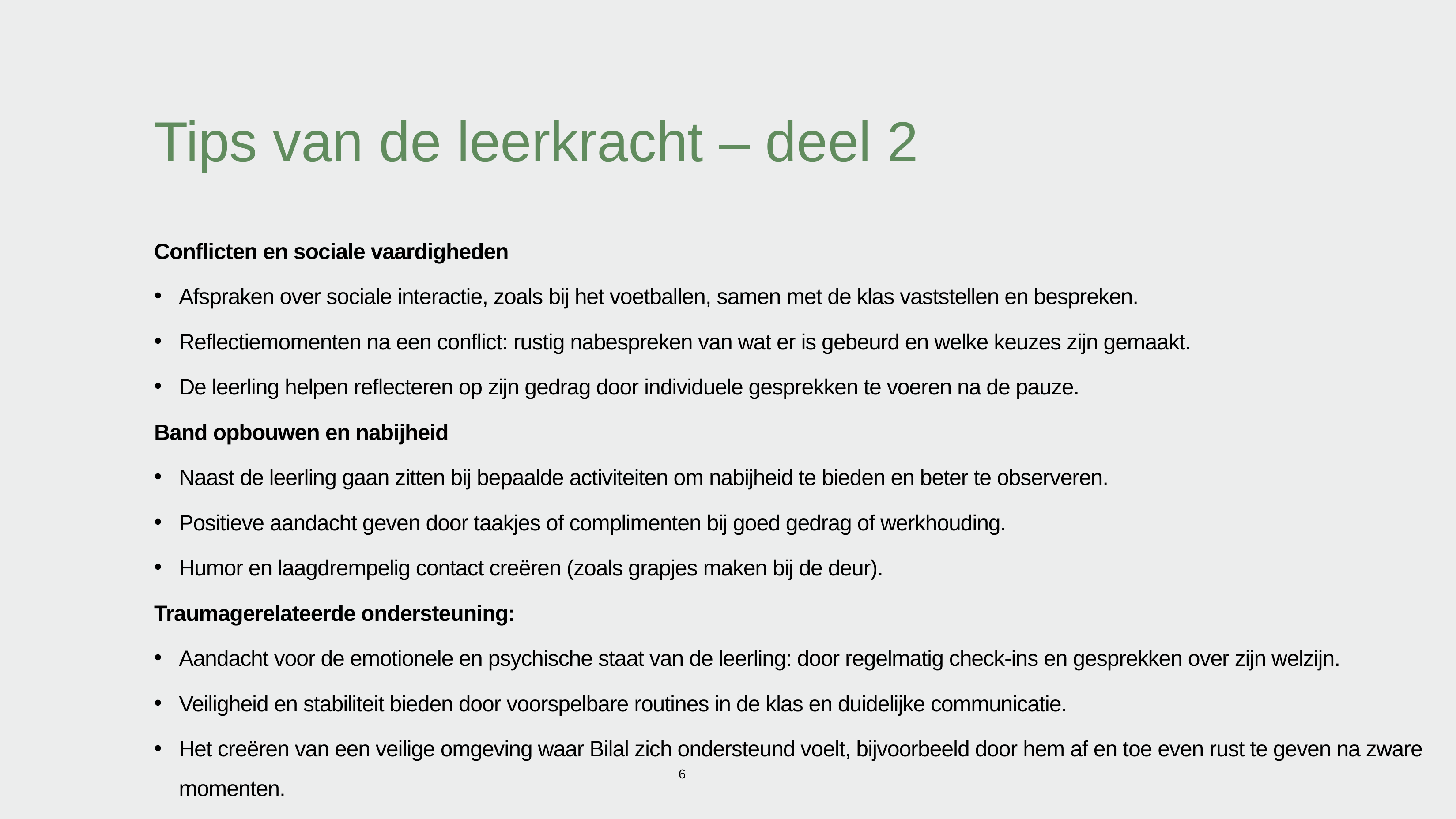

# Tips van de leerkracht – deel 2
Conflicten en sociale vaardigheden
Afspraken over sociale interactie, zoals bij het voetballen, samen met de klas vaststellen en bespreken.
Reflectiemomenten na een conflict: rustig nabespreken van wat er is gebeurd en welke keuzes zijn gemaakt.
De leerling helpen reflecteren op zijn gedrag door individuele gesprekken te voeren na de pauze.
Band opbouwen en nabijheid
Naast de leerling gaan zitten bij bepaalde activiteiten om nabijheid te bieden en beter te observeren.
Positieve aandacht geven door taakjes of complimenten bij goed gedrag of werkhouding.
Humor en laagdrempelig contact creëren (zoals grapjes maken bij de deur).
Traumagerelateerde ondersteuning:
Aandacht voor de emotionele en psychische staat van de leerling: door regelmatig check-ins en gesprekken over zijn welzijn.
Veiligheid en stabiliteit bieden door voorspelbare routines in de klas en duidelijke communicatie.
Het creëren van een veilige omgeving waar Bilal zich ondersteund voelt, bijvoorbeeld door hem af en toe even rust te geven na zware momenten.
6